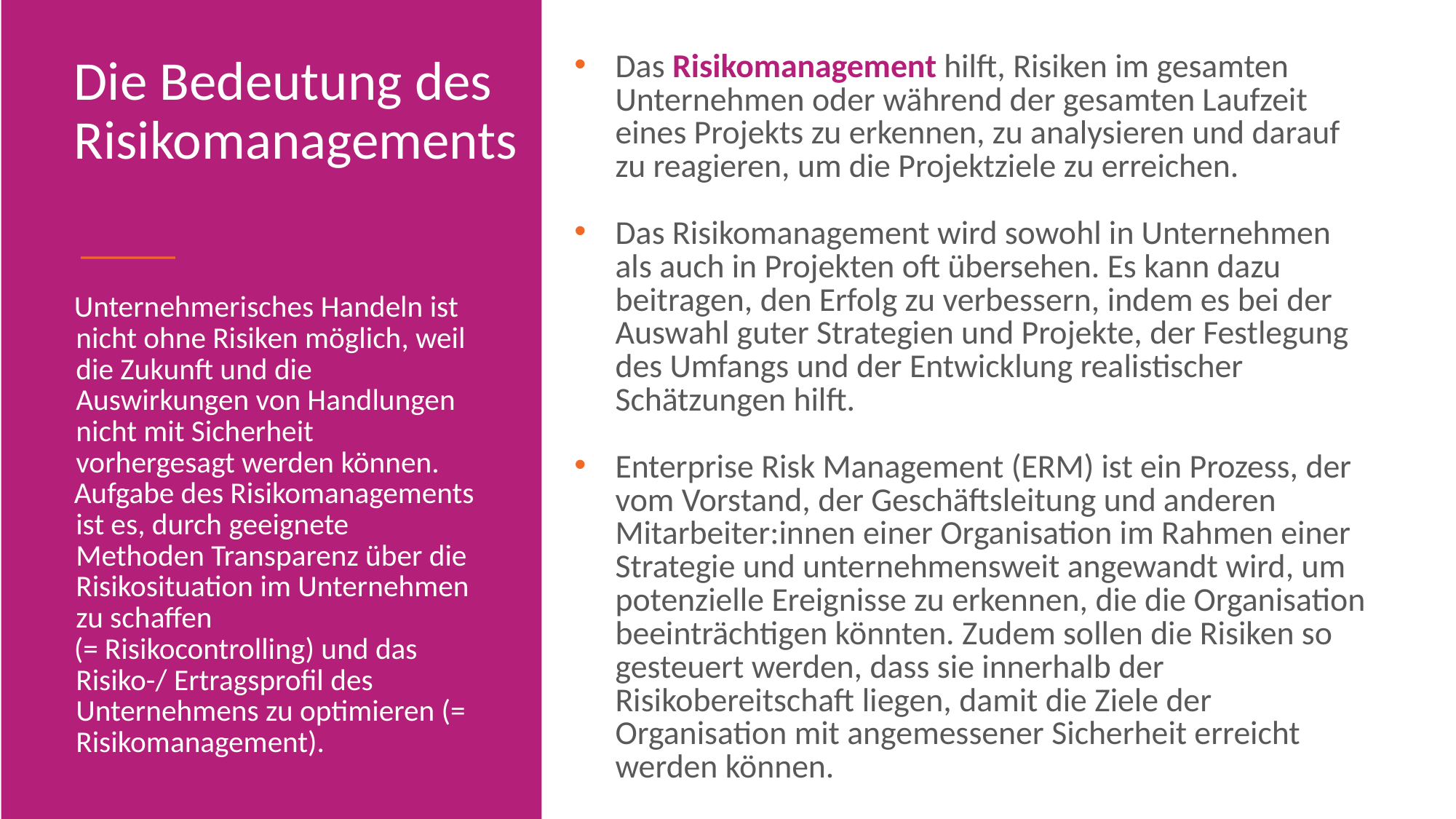

Die Bedeutung des Risikomanagements
Das Risikomanagement hilft, Risiken im gesamten Unternehmen oder während der gesamten Laufzeit eines Projekts zu erkennen, zu analysieren und darauf zu reagieren, um die Projektziele zu erreichen.

Das Risikomanagement wird sowohl in Unternehmen als auch in Projekten oft übersehen. Es kann dazu beitragen, den Erfolg zu verbessern, indem es bei der Auswahl guter Strategien und Projekte, der Festlegung des Umfangs und der Entwicklung realistischer Schätzungen hilft.

Enterprise Risk Management (ERM) ist ein Prozess, der vom Vorstand, der Geschäftsleitung und anderen Mitarbeiter:innen einer Organisation im Rahmen einer Strategie und unternehmensweit angewandt wird, um potenzielle Ereignisse zu erkennen, die die Organisation beeinträchtigen könnten. Zudem sollen die Risiken so gesteuert werden, dass sie innerhalb der Risikobereitschaft liegen, damit die Ziele der Organisation mit angemessener Sicherheit erreicht werden können.

Unternehmerisches Handeln ist nicht ohne Risiken möglich, weil die Zukunft und die Auswirkungen von Handlungen nicht mit Sicherheit vorhergesagt werden können.
Aufgabe des Risikomanagements ist es, durch geeignete Methoden Transparenz über die Risikosituation im Unternehmen zu schaffen
(= Risikocontrolling) und das Risiko-/ Ertragsprofil des Unternehmens zu optimieren (= Risikomanagement).